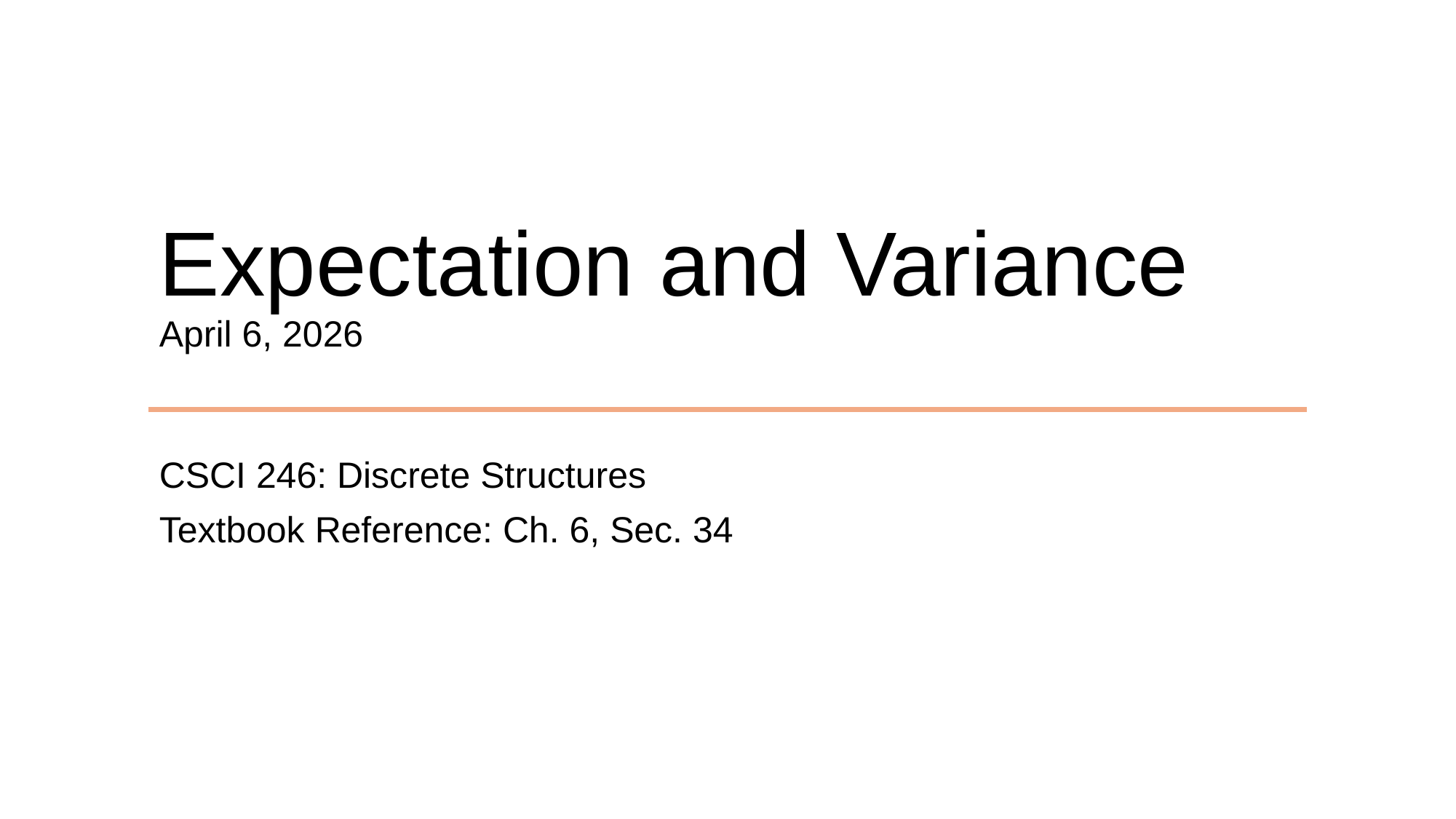

# Expectation and Variance April 6, 2026
CSCI 246: Discrete Structures
Textbook Reference: Ch. 6, Sec. 34